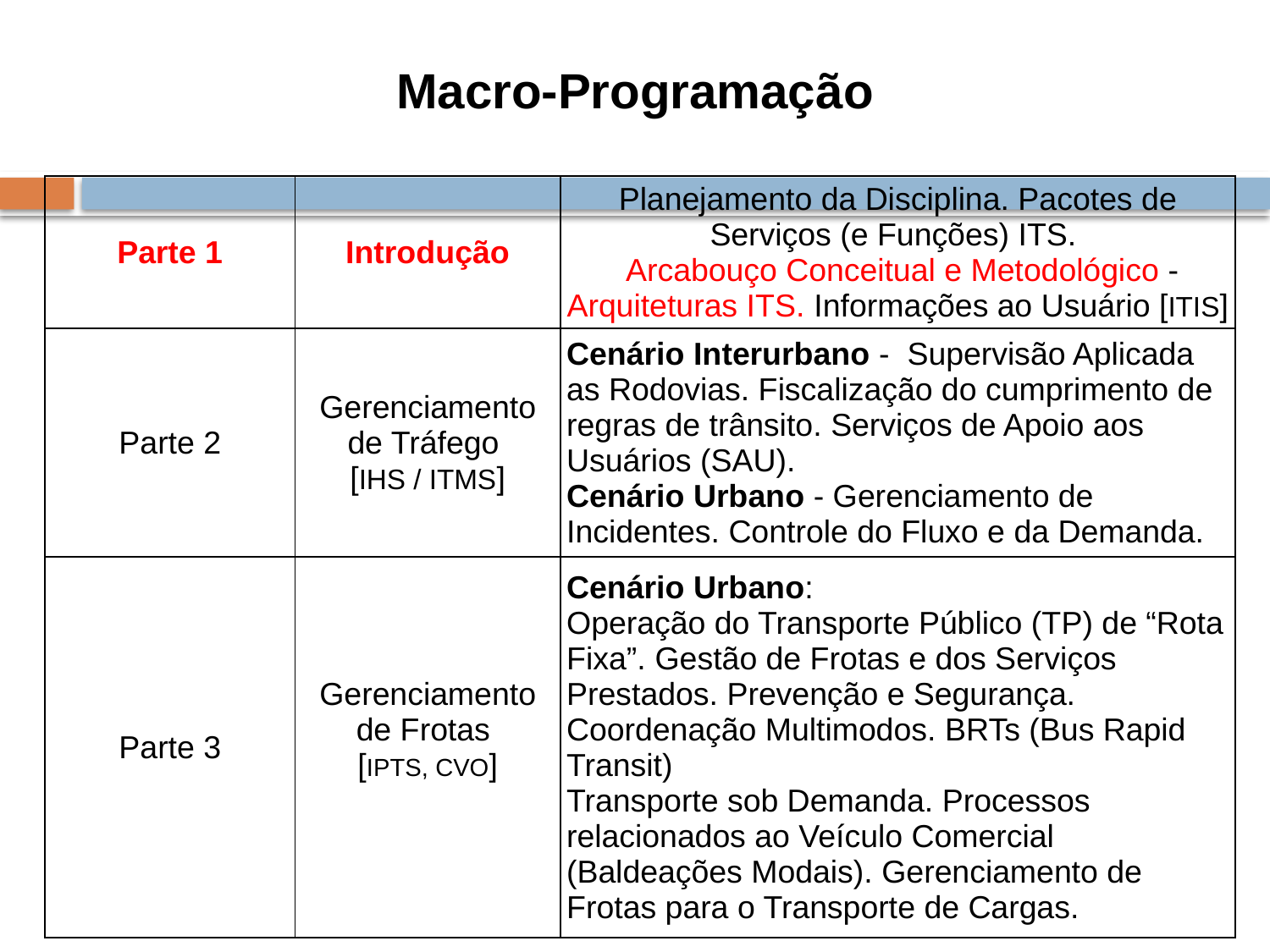

Macro-Programação

| Parte 1 | Introdução | Planejamento da Disciplina. Pacotes de Serviços (e Funções) ITS. Arcabouço Conceitual e Metodológico - Arquiteturas ITS. Informações ao Usuário [ITIS] |
| --- | --- | --- |
| Parte 2 | Gerenciamento de Tráfego [IHS / ITMS] | Cenário Interurbano - Supervisão Aplicada as Rodovias. Fiscalização do cumprimento de regras de trânsito. Serviços de Apoio aos Usuários (SAU). Cenário Urbano - Gerenciamento de Incidentes. Controle do Fluxo e da Demanda. |
| Parte 3 | Gerenciamento de Frotas [IPTS, CVO] | Cenário Urbano: Operação do Transporte Público (TP) de “Rota Fixa”. Gestão de Frotas e dos Serviços Prestados. Prevenção e Segurança. Coordenação Multimodos. BRTs (Bus Rapid Transit) Transporte sob Demanda. Processos relacionados ao Veículo Comercial (Baldeações Modais). Gerenciamento de Frotas para o Transporte de Cargas. |